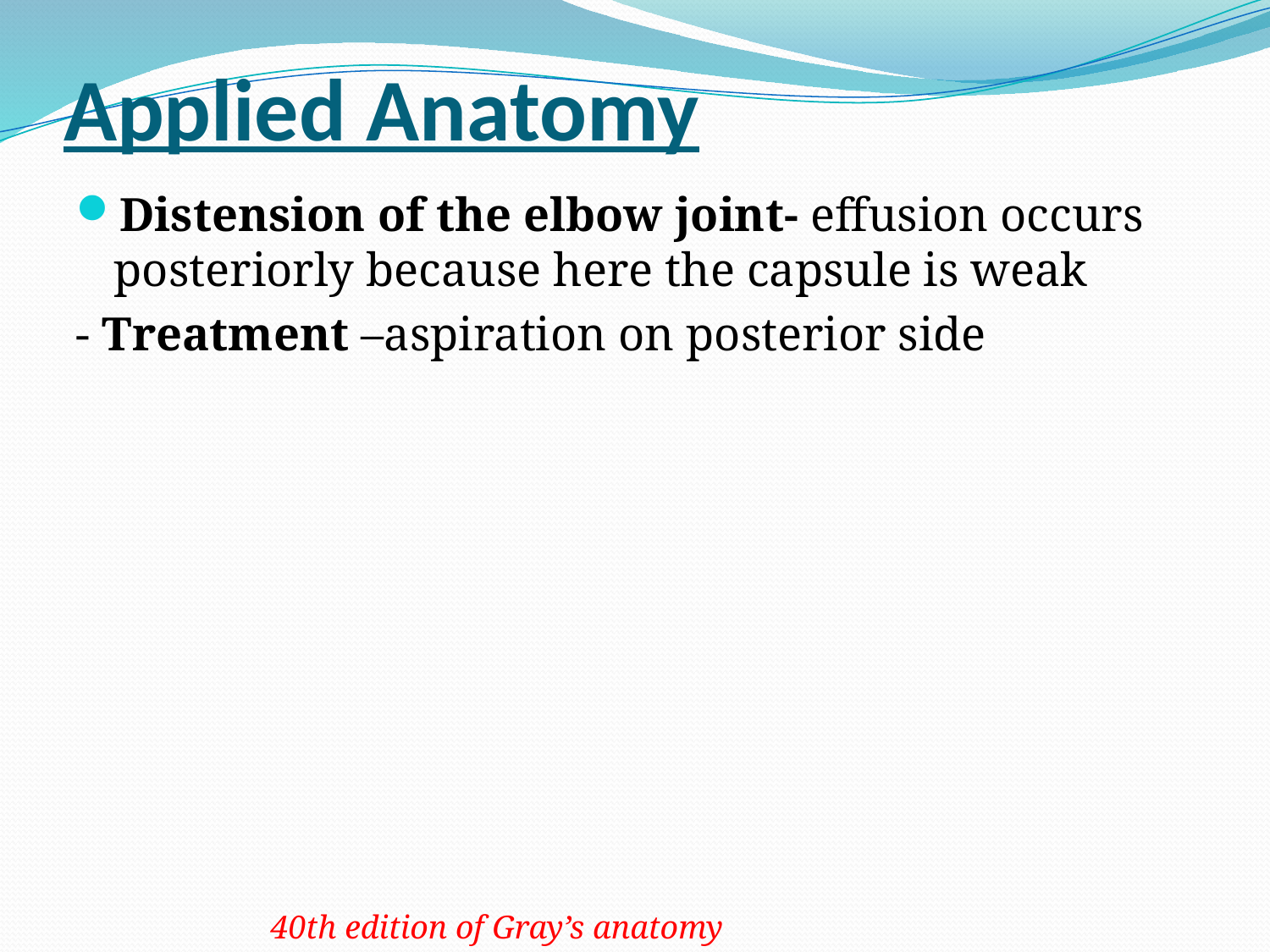

# Applied Anatomy
Distension of the elbow joint- effusion occurs posteriorly because here the capsule is weak
- Treatment –aspiration on posterior side
40th edition of Gray’s anatomy